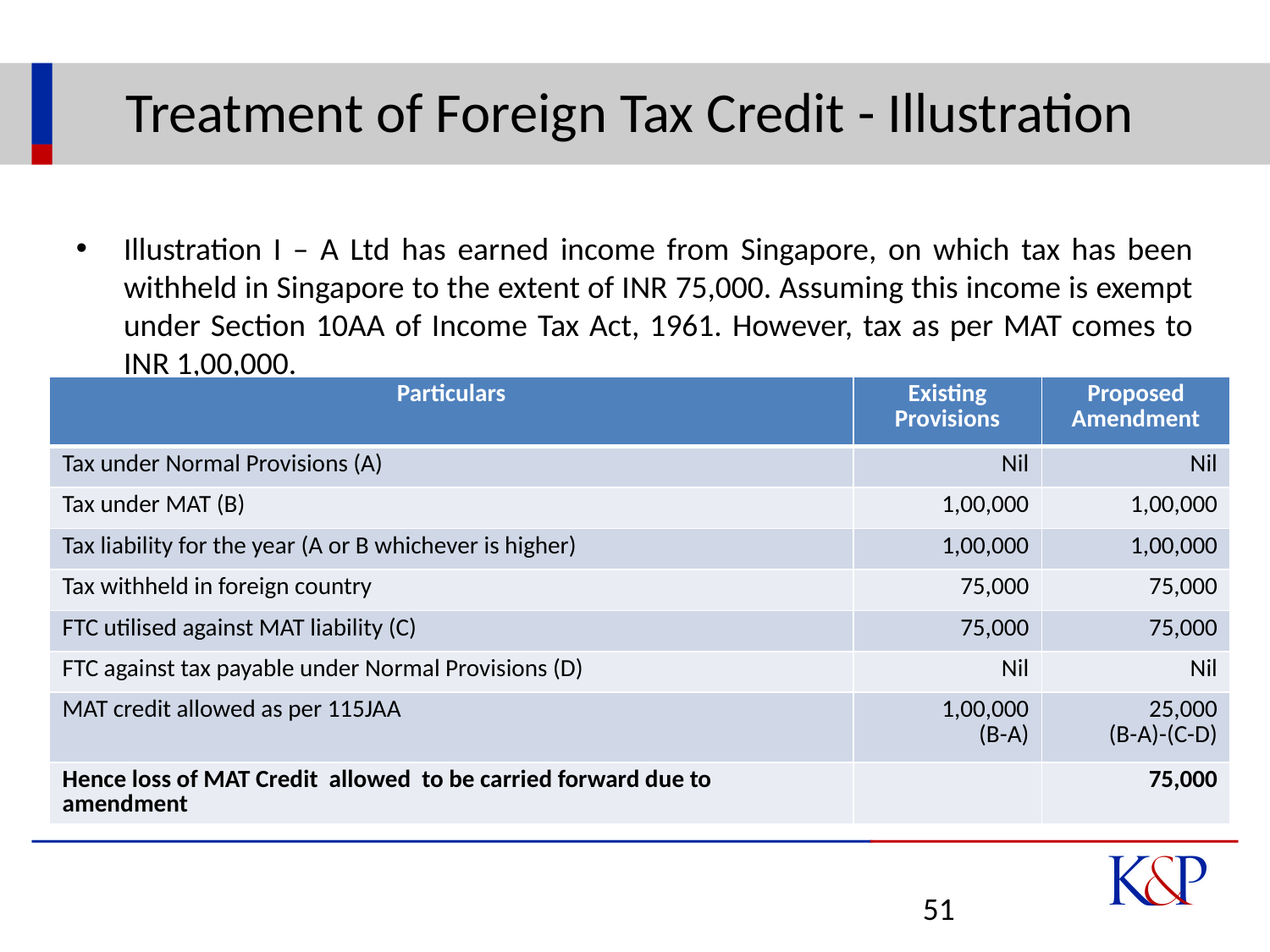

# Treatment of Foreign Tax Credit - Illustration
Illustration I – A Ltd has earned income from Singapore, on which tax has been withheld in Singapore to the extent of INR 75,000. Assuming this income is exempt under Section 10AA of Income Tax Act, 1961. However, tax as per MAT comes to INR 1,00,000.

.

| Particulars | Existing Provisions | Proposed Amendment |
| --- | --- | --- |
| Tax under Normal Provisions (A) | Nil | Nil |
| Tax under MAT (B) | 1,00,000 | 1,00,000 |
| Tax liability for the year (A or B whichever is higher) | 1,00,000 | 1,00,000 |
| Tax withheld in foreign country | 75,000 | 75,000 |
| FTC utilised against MAT liability (C) | 75,000 | 75,000 |
| FTC against tax payable under Normal Provisions (D) | Nil | Nil |
| MAT credit allowed as per 115JAA | 1,00,000 (B-A) | 25,000 (B-A)-(C-D) |
| Hence loss of MAT Credit allowed to be carried forward due to amendment |  | 75,000 |
51